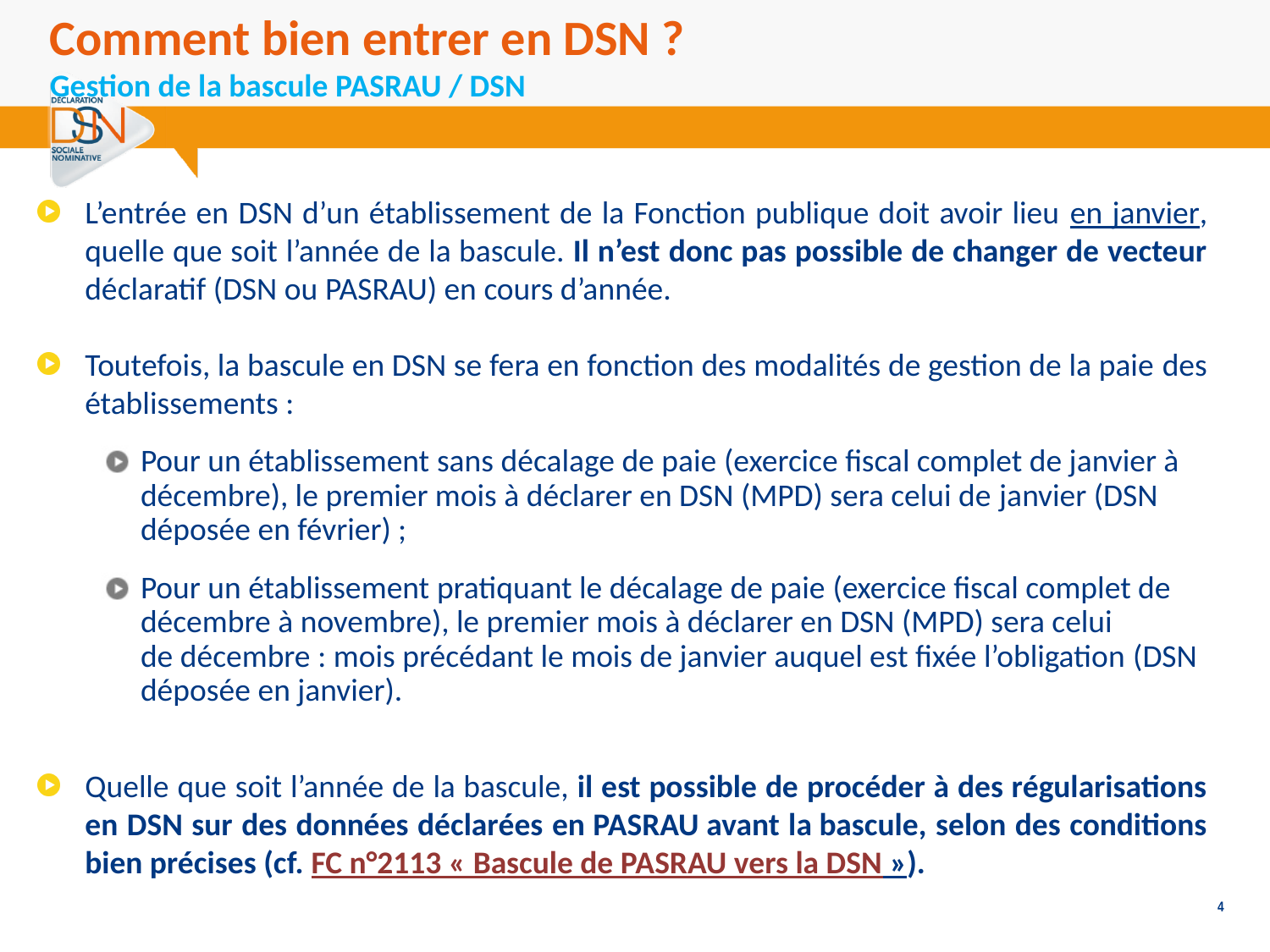

Comment bien entrer en DSN ?
Gestion de la bascule PASRAU / DSN
L’entrée en DSN d’un établissement de la Fonction publique doit avoir lieu en janvier, quelle que soit l’année de la bascule. Il n’est donc pas possible de changer de vecteur déclaratif (DSN ou PASRAU) en cours d’année.

Toutefois, la bascule en DSN se fera en fonction des modalités de gestion de la paie des établissements :
Pour un établissement sans décalage de paie (exercice fiscal complet de janvier à décembre), le premier mois à déclarer en DSN (MPD) sera celui de janvier (DSN déposée en février) ;
Pour un établissement pratiquant le décalage de paie (exercice fiscal complet de décembre à novembre), le premier mois à déclarer en DSN (MPD) sera celui de décembre : mois précédant le mois de janvier auquel est fixée l’obligation (DSN déposée en janvier).

Quelle que soit l’année de la bascule, il est possible de procéder à des régularisations en DSN sur des données déclarées en PASRAU avant la bascule, selon des conditions bien précises (cf. FC n°2113 « Bascule de PASRAU vers la DSN »).
4